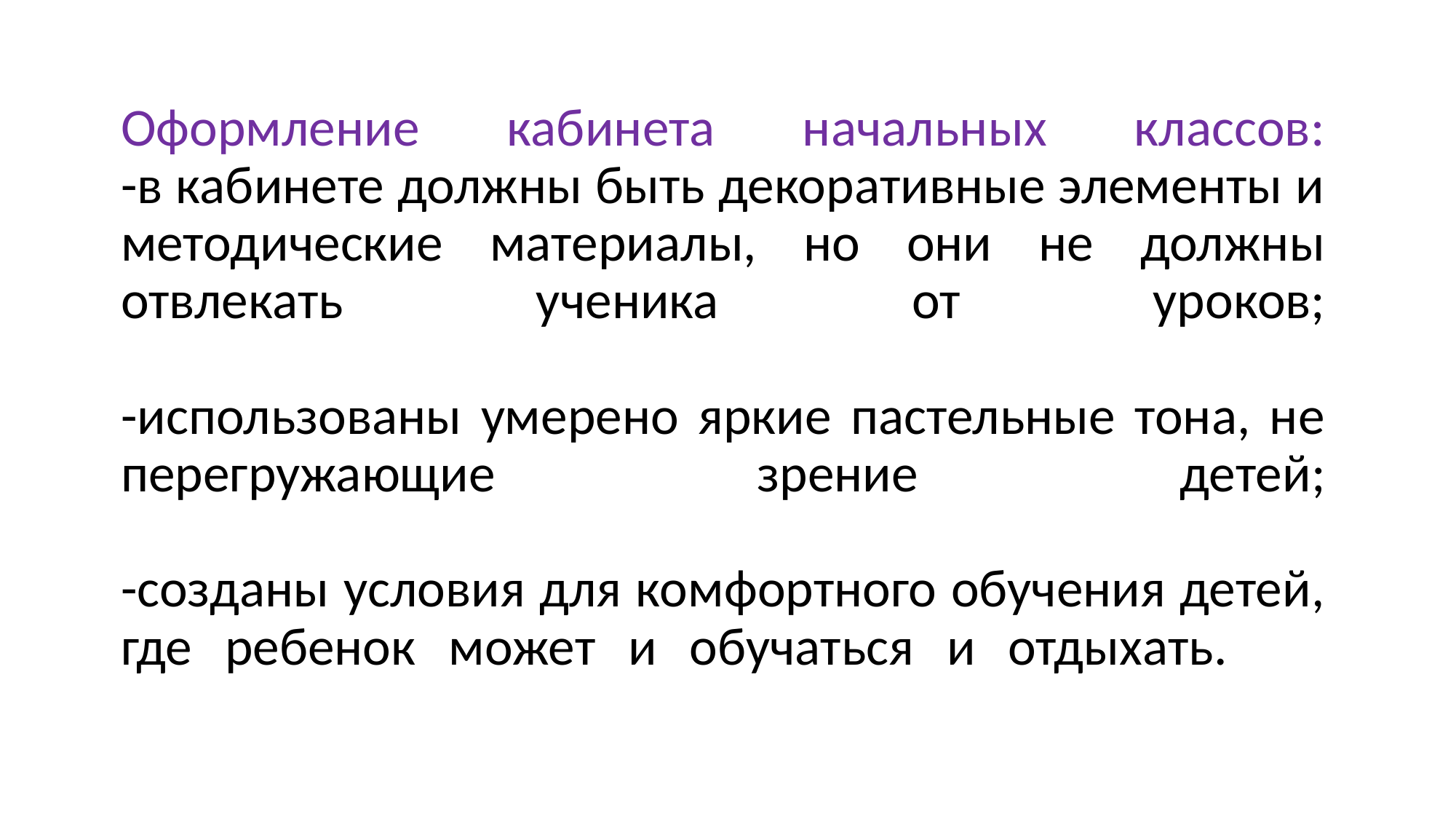

# Оформление кабинета начальных классов: -в кабинете должны быть декоративные элементы и методические материалы, но они не должны отвлекать ученика от уроков; -использованы умерено яркие пастельные тона, не перегружающие зрение детей; -созданы условия для комфортного обучения детей, где ребенок может и обучаться и отдыхать.